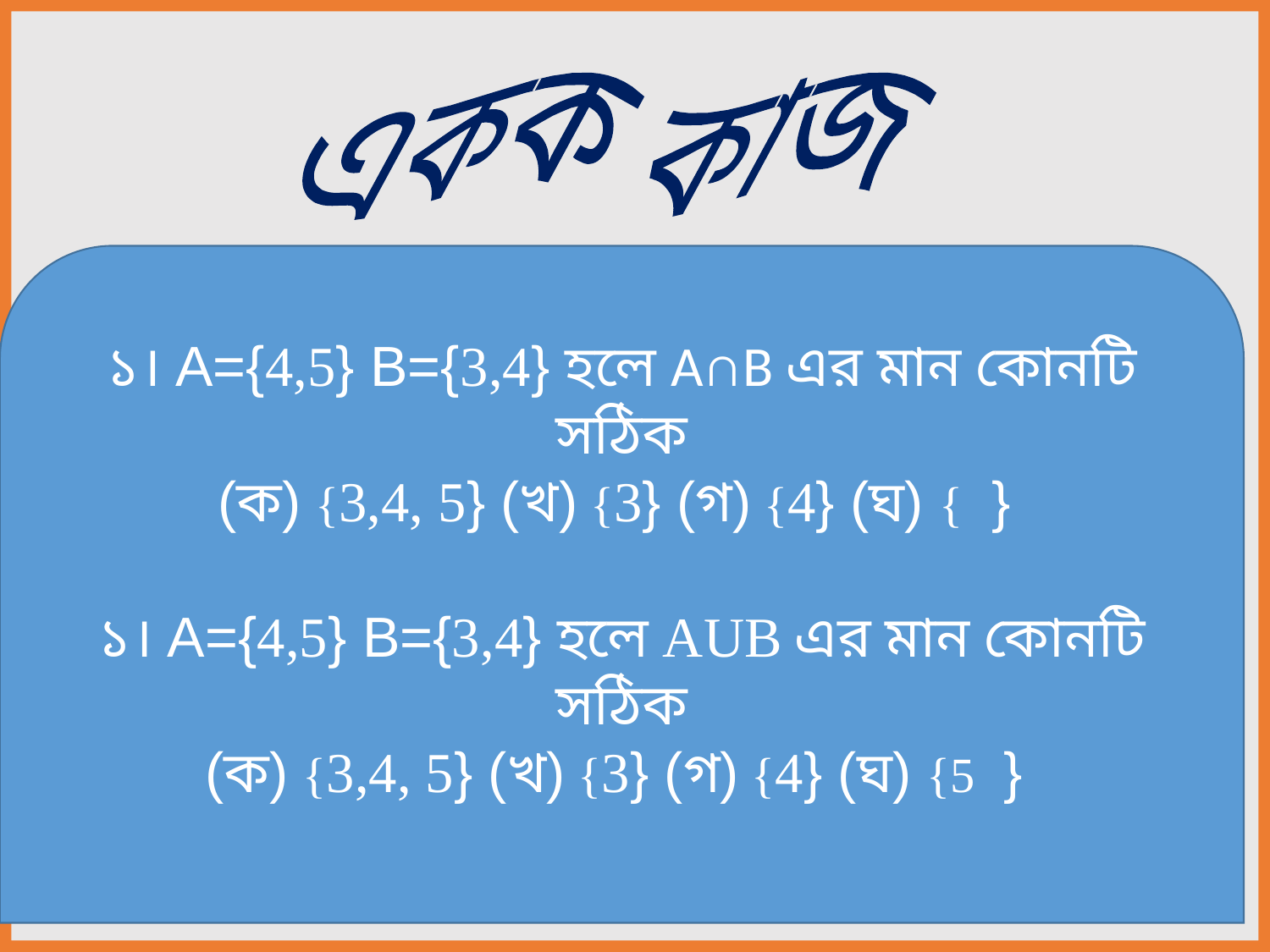

একক কাজ
১। A={4,5} B={3,4} হলে A∩B এর মান কোনটি সঠিক
(ক) {3,4, 5} (খ) {3} (গ) {4} (ঘ) {  }

১। A={4,5} B={3,4} হলে AUB এর মান কোনটি সঠিক
(ক) {3,4, 5} (খ) {3} (গ) {4} (ঘ) {5  }